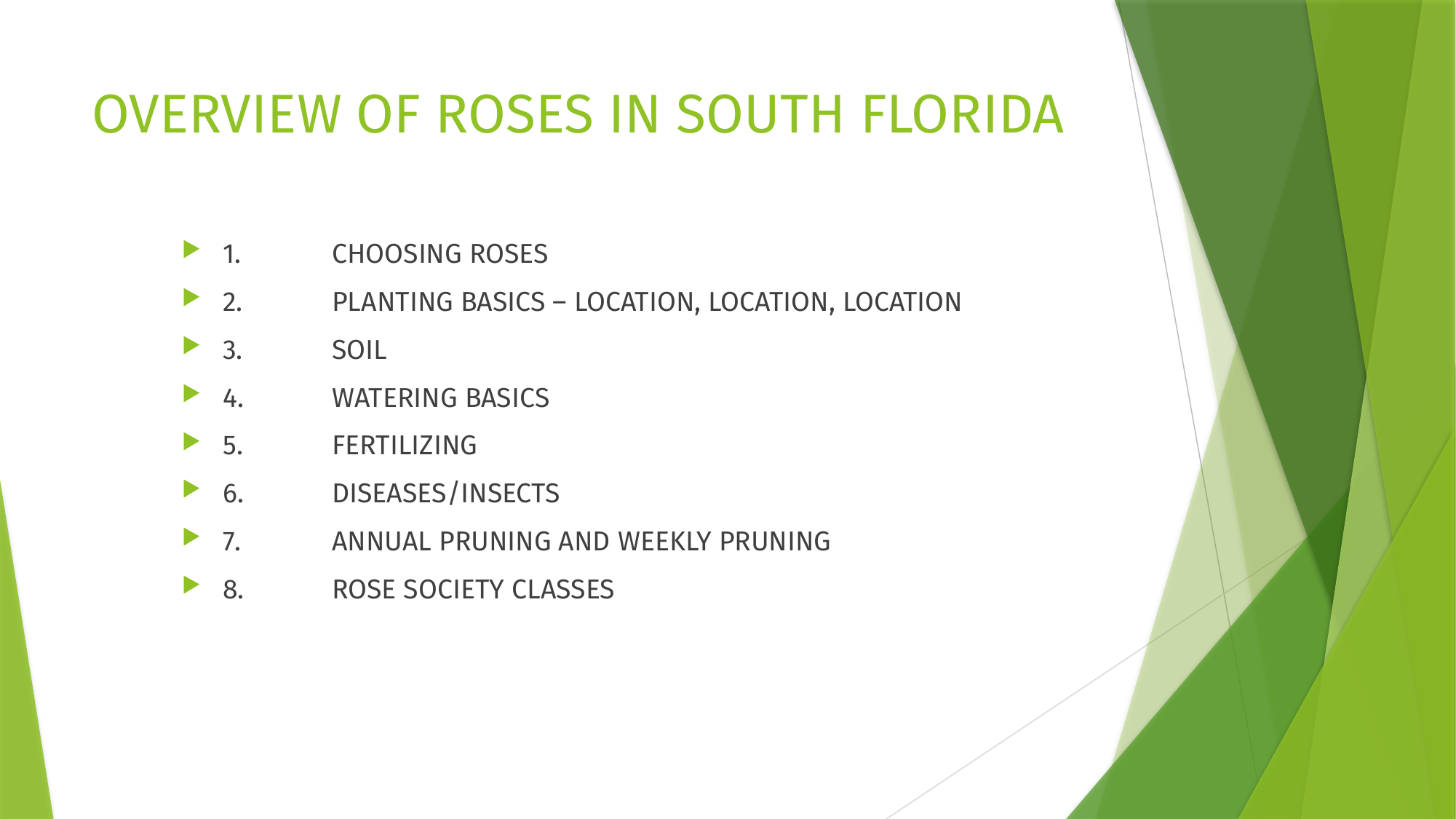

# OVERVIEW OF ROSES IN SOUTH FLORIDA
1.	CHOOSING ROSES
2.	PLANTING BASICS – LOCATION, LOCATION, LOCATION
3.	SOIL
4.	WATERING BASICS
5.	FERTILIZING
6.	DISEASES/INSECTS
7.	ANNUAL PRUNING AND WEEKLY PRUNING
8.	ROSE SOCIETY CLASSES